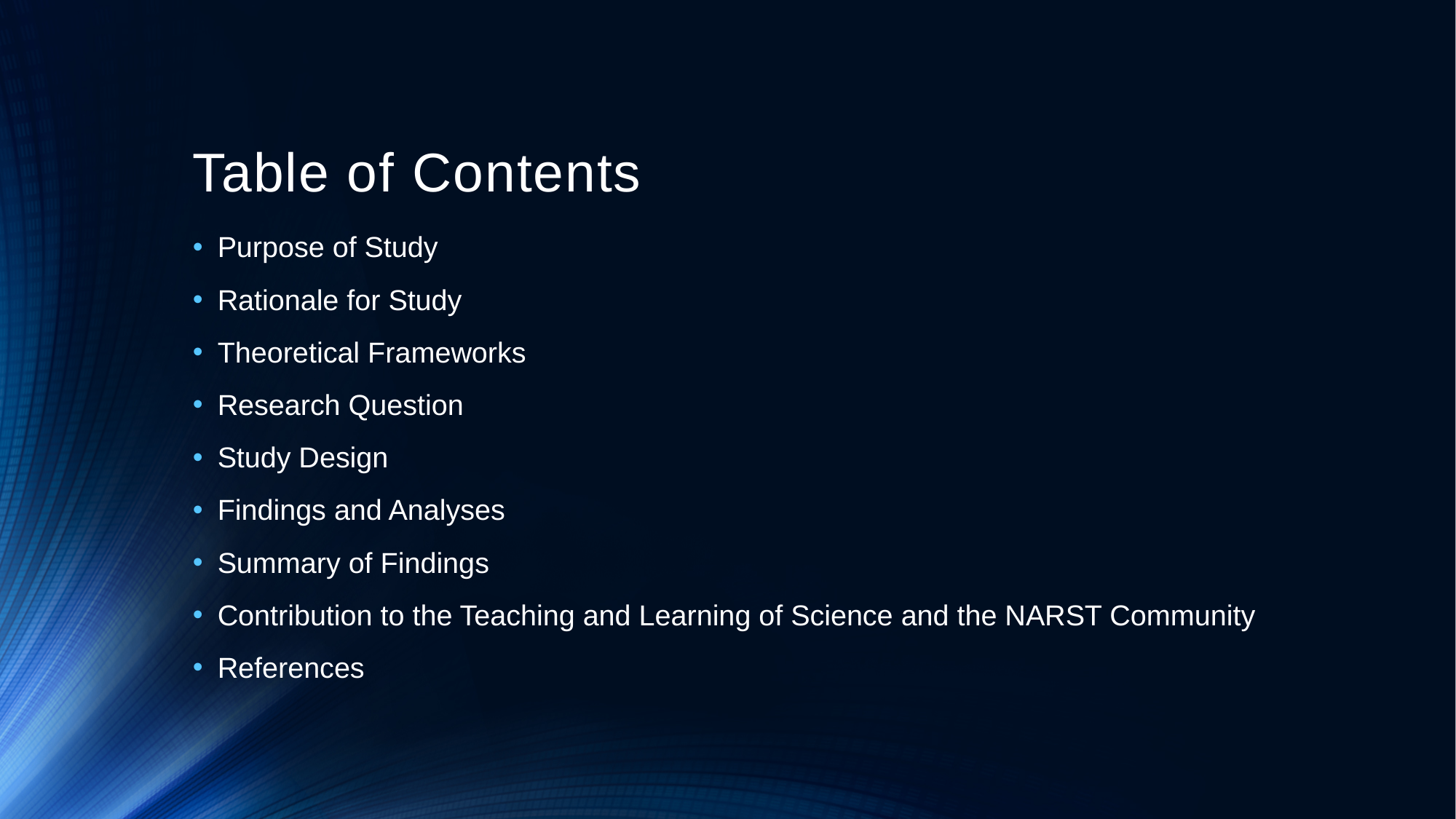

# Table of Contents
Purpose of Study
Rationale for Study
Theoretical Frameworks
Research Question
Study Design
Findings and Analyses
Summary of Findings
Contribution to the Teaching and Learning of Science and the NARST Community
References